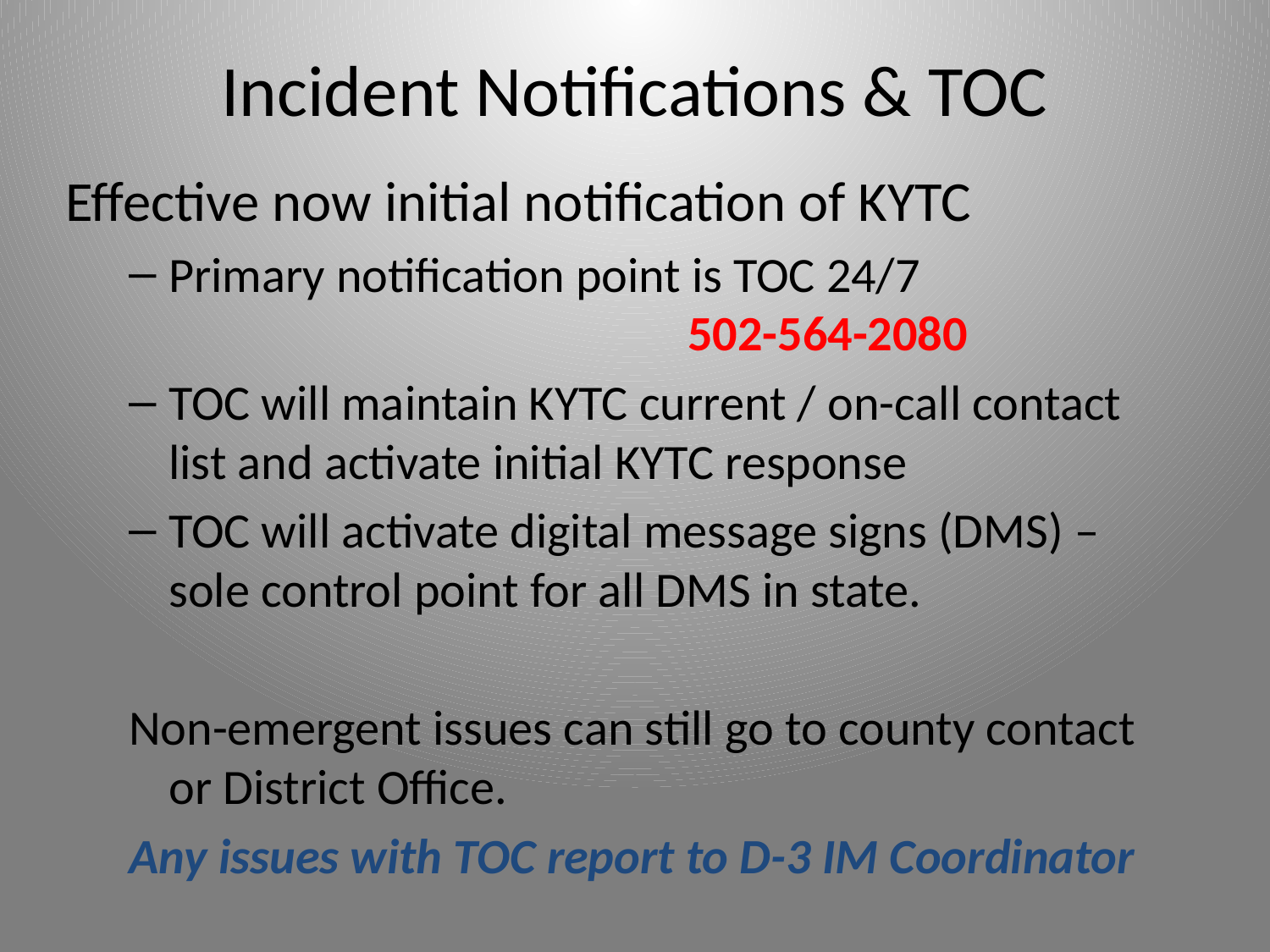

# Incident Notifications & TOC
Effective now initial notification of KYTC
Primary notification point is TOC 24/7 			          		 502-564-2080
TOC will maintain KYTC current / on-call contact list and activate initial KYTC response
TOC will activate digital message signs (DMS) – sole control point for all DMS in state.

Non-emergent issues can still go to county contact or District Office.
Any issues with TOC report to D-3 IM Coordinator